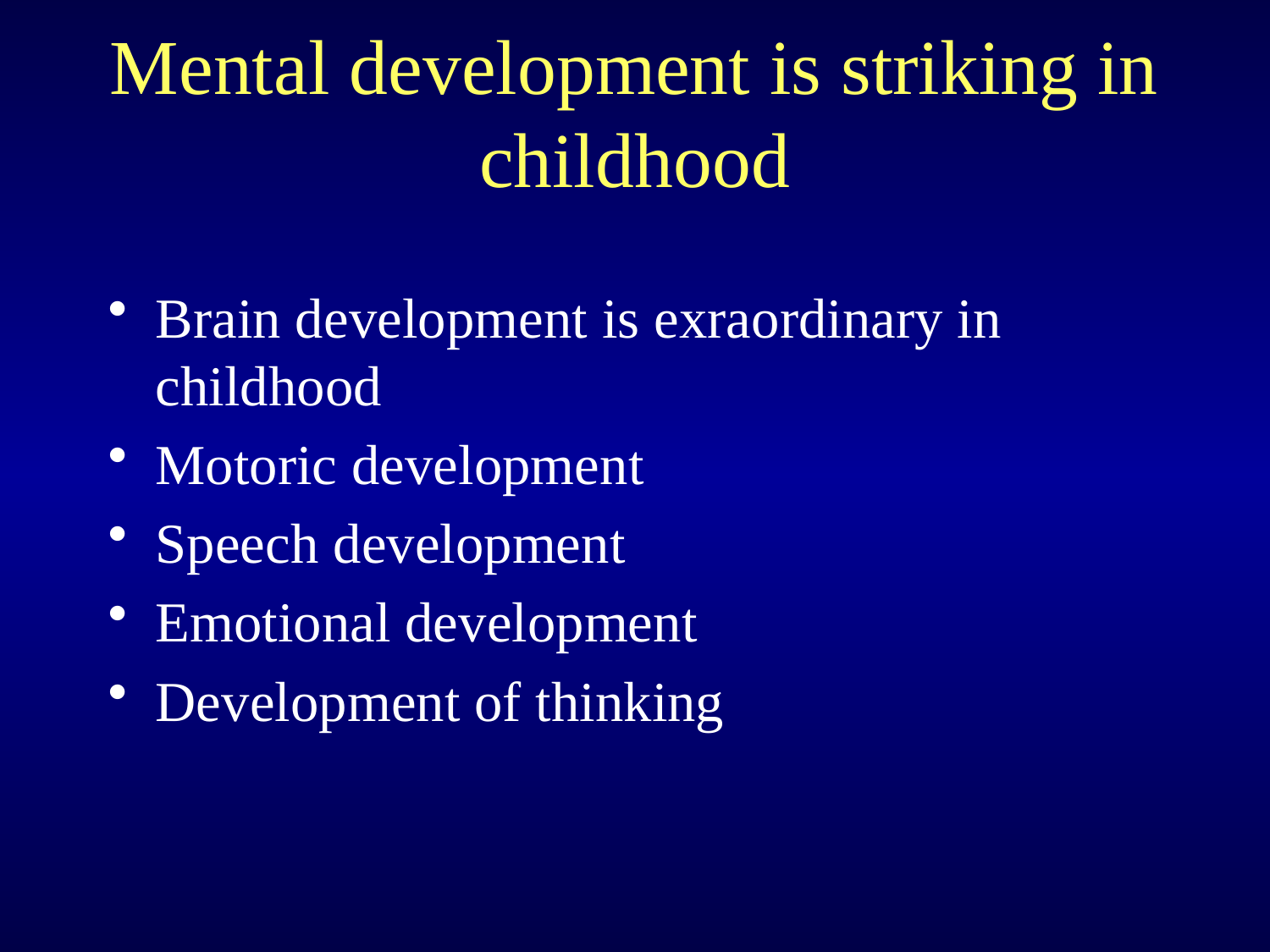

# Mental development is striking in childhood
Brain development is exraordinary in childhood
Motoric development
Speech development
Emotional development
Development of thinking